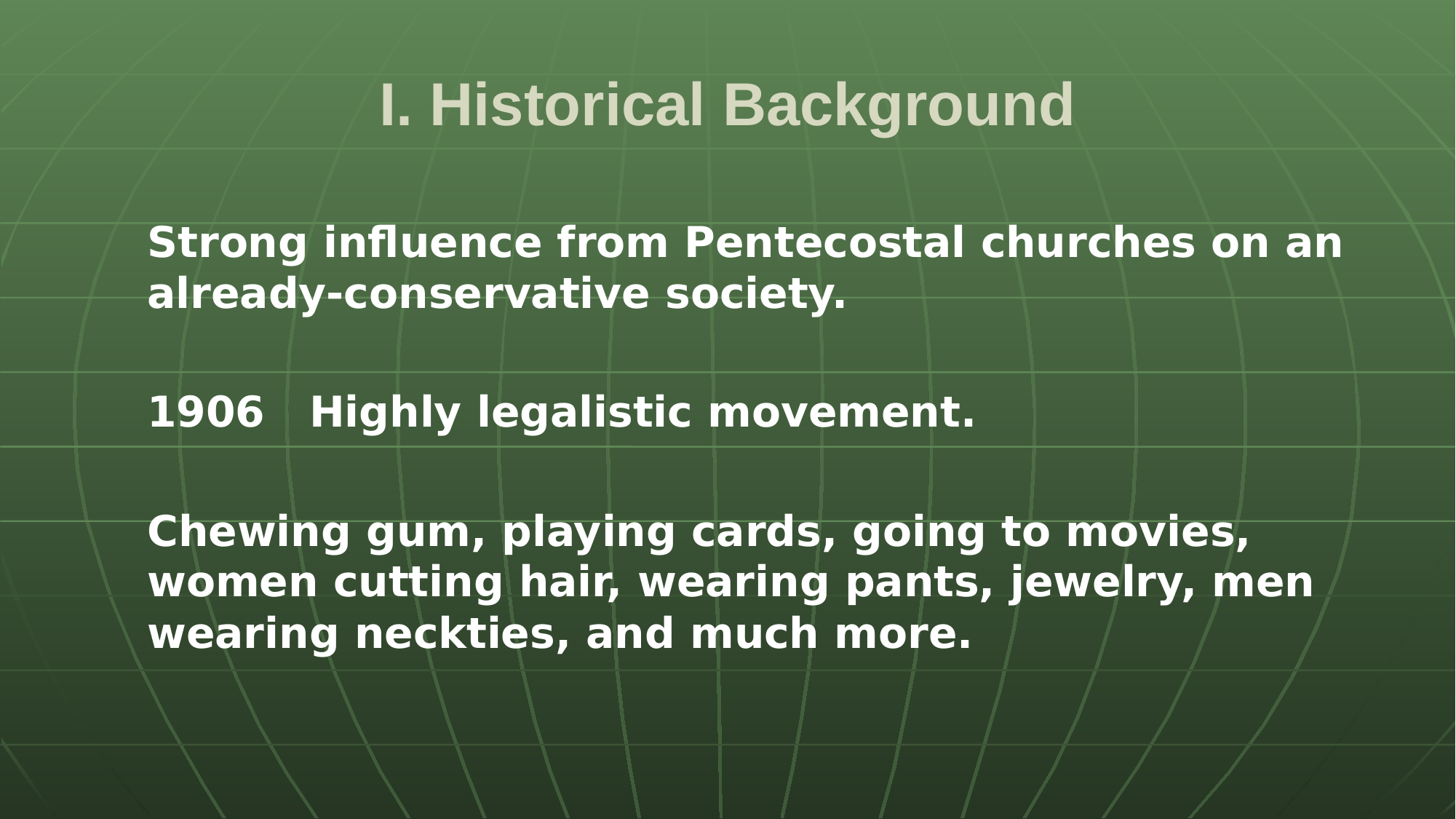

# I. Historical Background
Strong influence from Pentecostal churches on an already-conservative society.

1906   Highly legalistic movement.

Chewing gum, playing cards, going to movies, women cutting hair, wearing pants, jewelry, men wearing neckties, and much more.